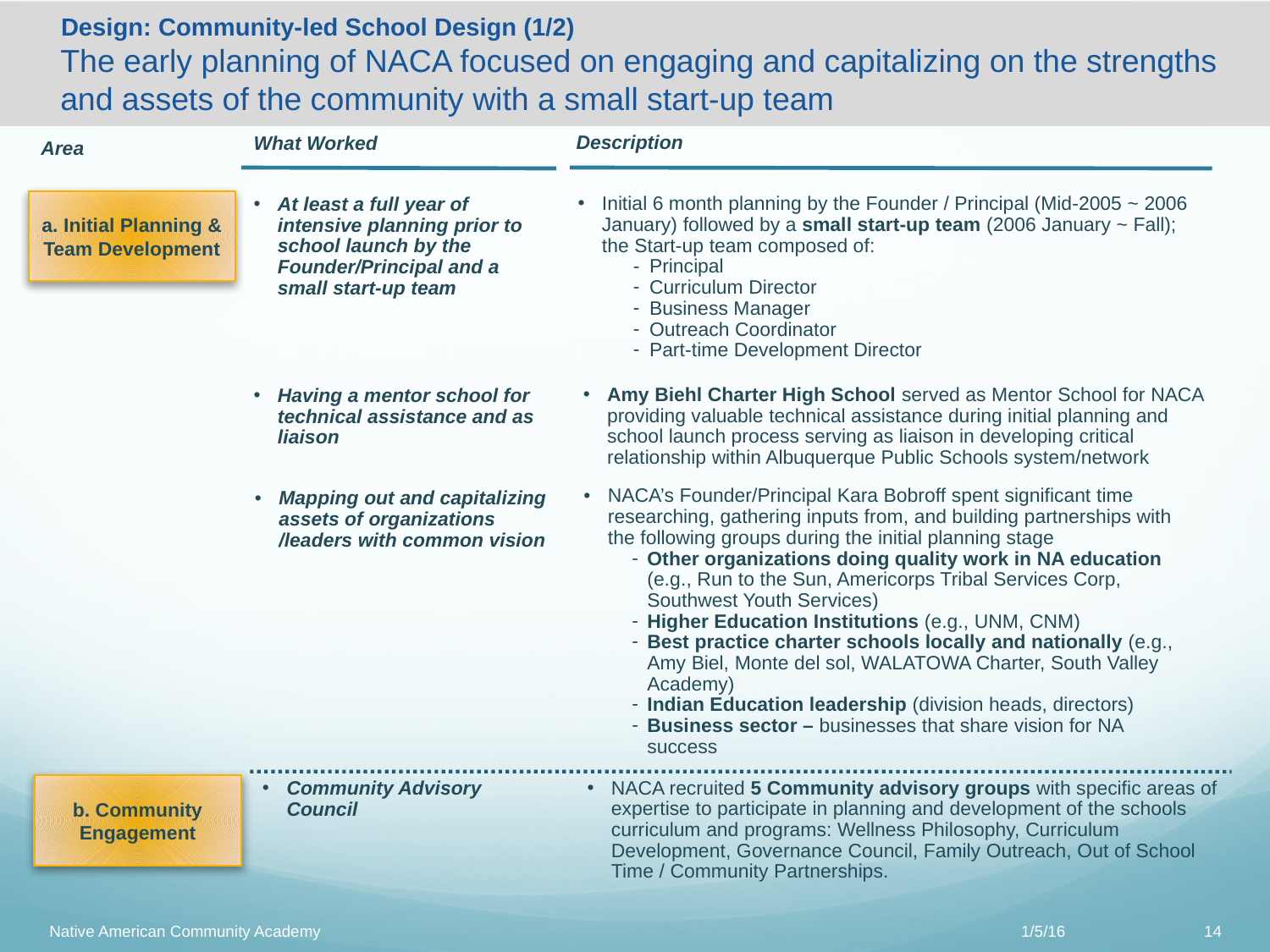

# Design: Community-led School Design (1/2) The early planning of NACA focused on engaging and capitalizing on the strengths and assets of the community with a small start-up team
Description
What Worked
Area
Initial 6 month planning by the Founder / Principal (Mid-2005 ~ 2006 January) followed by a small start-up team (2006 January ~ Fall); the Start-up team composed of:
Principal
Curriculum Director
Business Manager
Outreach Coordinator
Part-time Development Director
At least a full year of intensive planning prior to school launch by the Founder/Principal and a small start-up team
a. Initial Planning & Team Development
Amy Biehl Charter High School served as Mentor School for NACA providing valuable technical assistance during initial planning and school launch process serving as liaison in developing critical relationship within Albuquerque Public Schools system/network
Having a mentor school for technical assistance and as liaison
NACA’s Founder/Principal Kara Bobroff spent significant time researching, gathering inputs from, and building partnerships with the following groups during the initial planning stage
Other organizations doing quality work in NA education (e.g., Run to the Sun, Americorps Tribal Services Corp, Southwest Youth Services)
Higher Education Institutions (e.g., UNM, CNM)
Best practice charter schools locally and nationally (e.g., Amy Biel, Monte del sol, WALATOWA Charter, South Valley Academy)
Indian Education leadership (division heads, directors)
Business sector – businesses that share vision for NA success
Mapping out and capitalizing assets of organizations /leaders with common vision
NACA recruited 5 Community advisory groups with specific areas of expertise to participate in planning and development of the schools curriculum and programs: Wellness Philosophy, Curriculum Development, Governance Council, Family Outreach, Out of School Time / Community Partnerships.
Community Advisory Council
b. Community Engagement
Native American Community Academy
1/5/16
14